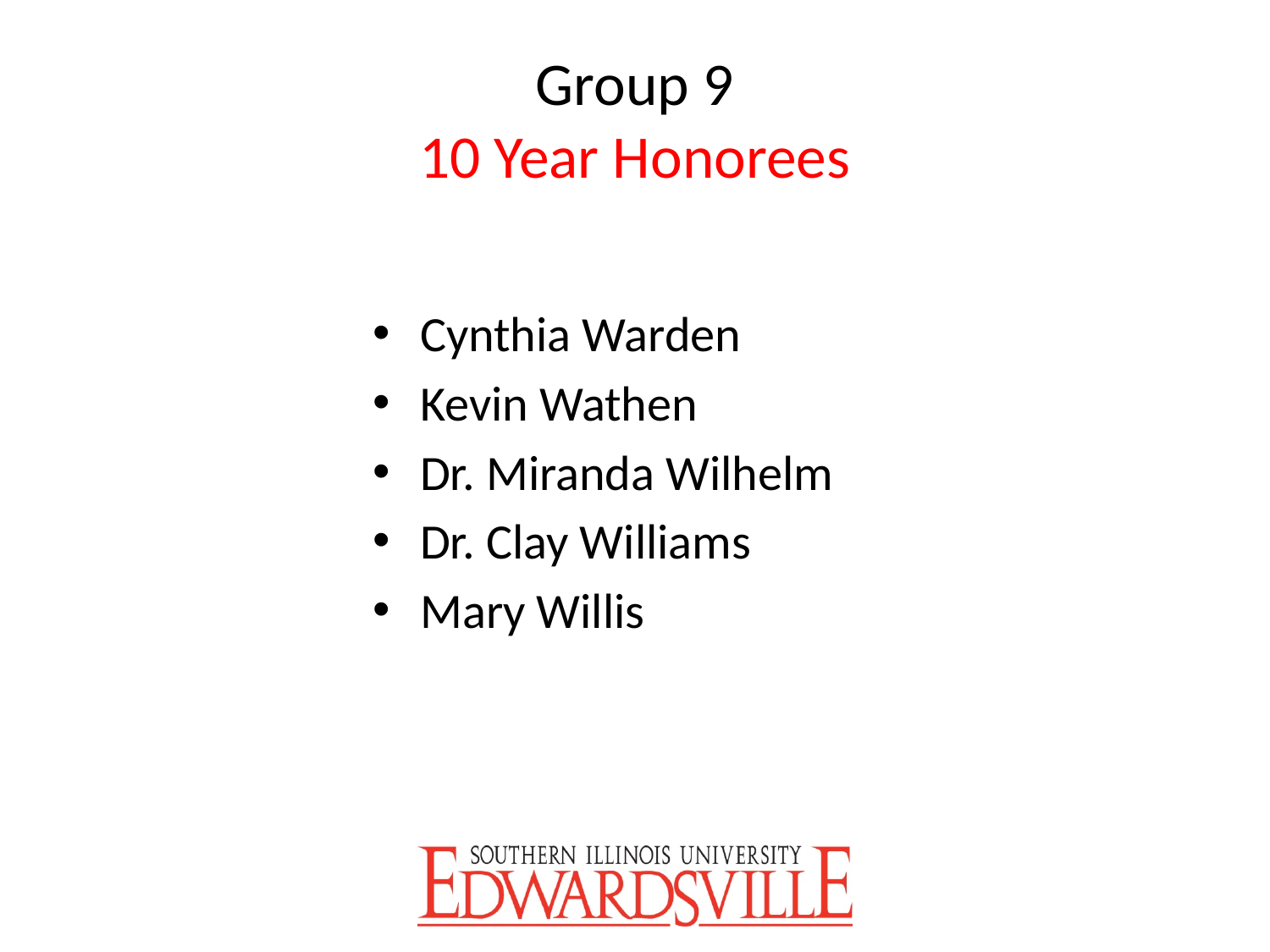

# Group 9 10 Year Honorees
Cynthia Warden
Kevin Wathen
Dr. Miranda Wilhelm
Dr. Clay Williams
Mary Willis